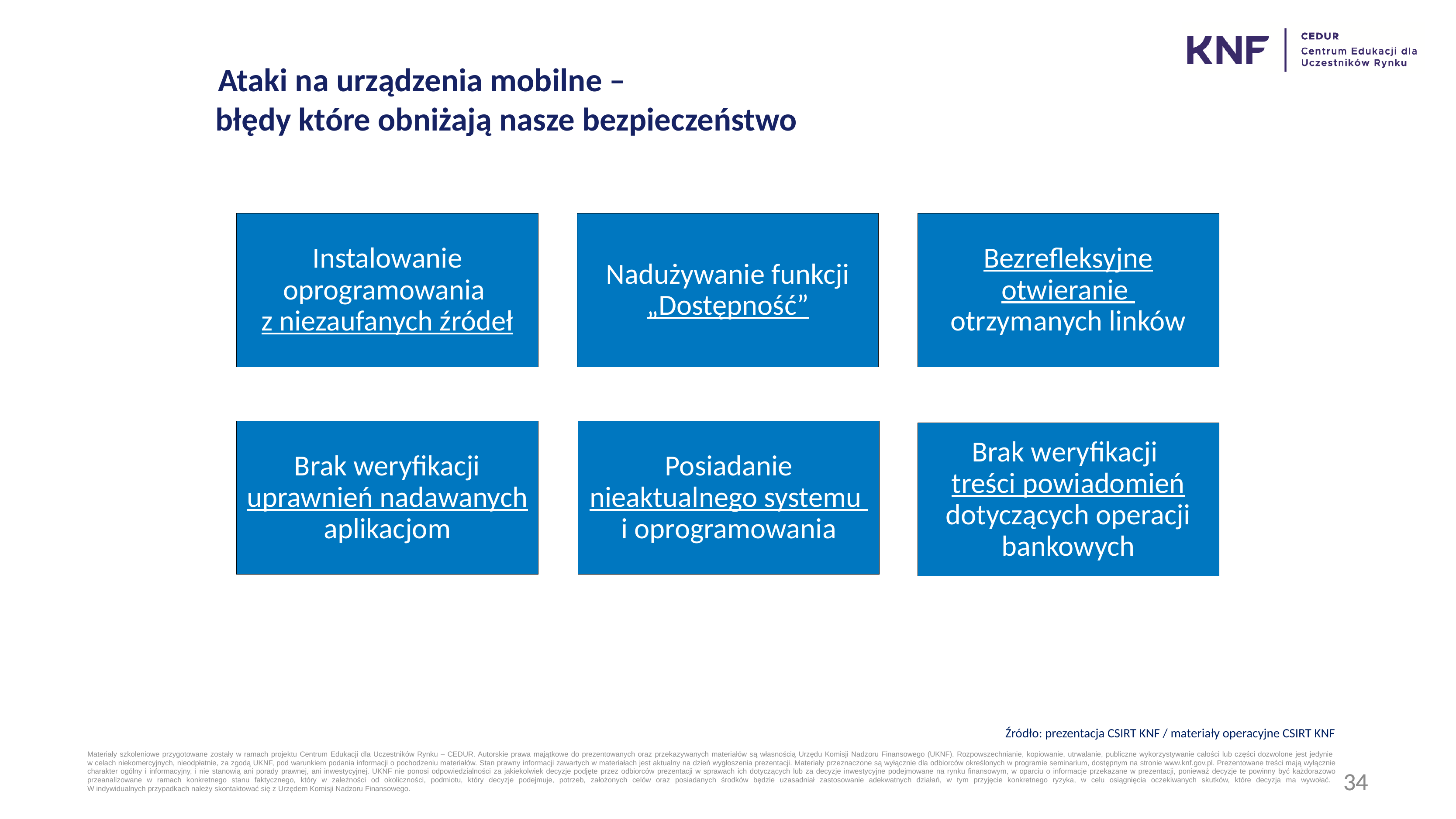

Ataki na urządzenia mobilne –
 błędy które obniżają nasze bezpieczeństwo
Instalowanie oprogramowania
z niezaufanych źródeł

Nadużywanie funkcji „Dostępność”
Bezrefleksyjne otwieranie
otrzymanych linków
Brak weryfikacji uprawnień nadawanych aplikacjom
Posiadanie nieaktualnego systemu
i oprogramowania
Brak weryfikacji
treści powiadomień dotyczących operacji bankowych
Źródło: prezentacja CSIRT KNF / materiały operacyjne CSIRT KNF
34
34